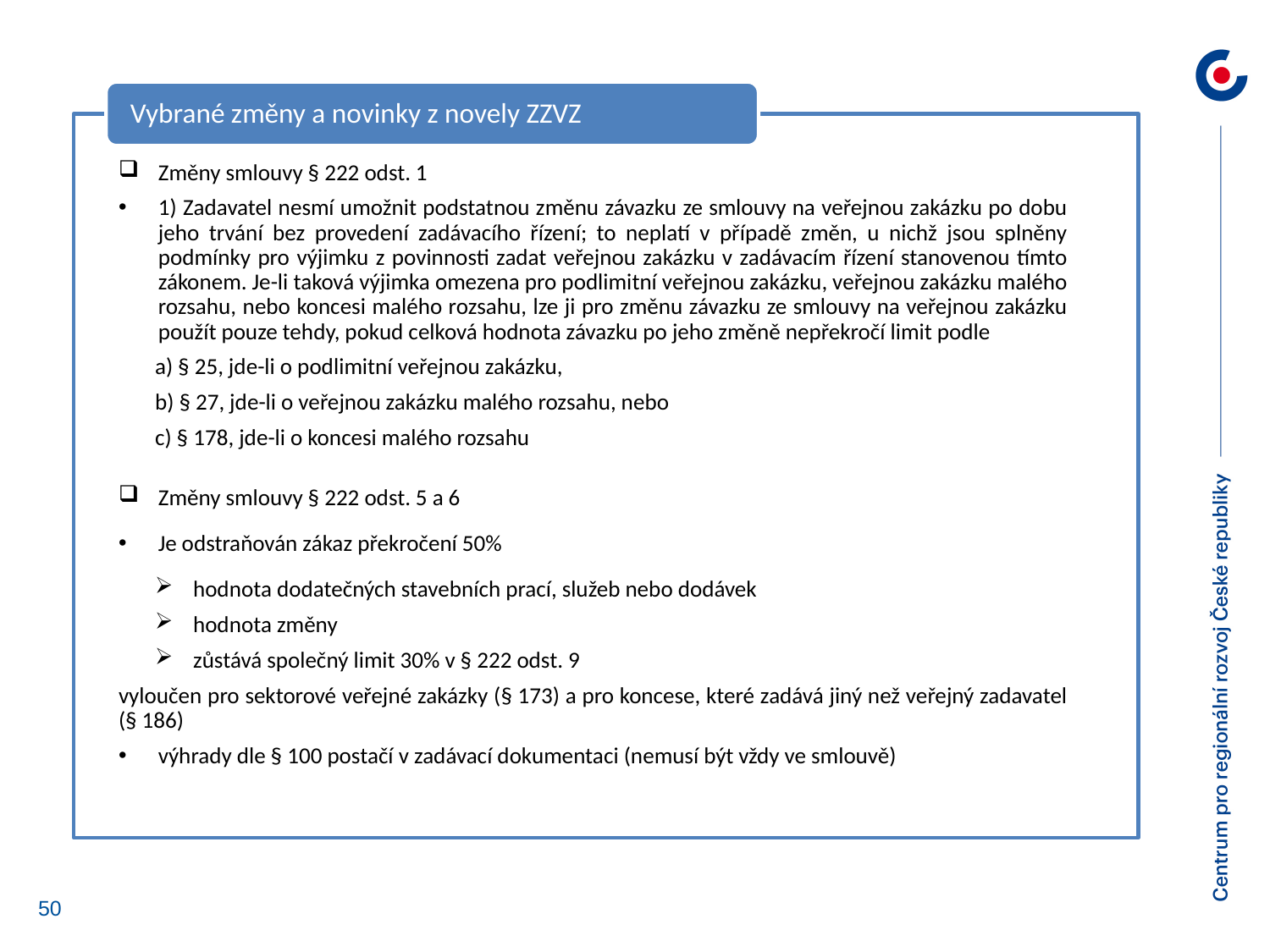

Vybrané změny a novinky z novely ZZVZ

Změny smlouvy § 222 odst. 1
1) Zadavatel nesmí umožnit podstatnou změnu závazku ze smlouvy na veřejnou zakázku po dobu jeho trvání bez provedení zadávacího řízení; to neplatí v případě změn, u nichž jsou splněny podmínky pro výjimku z povinnosti zadat veřejnou zakázku v zadávacím řízení stanovenou tímto zákonem. Je-li taková výjimka omezena pro podlimitní veřejnou zakázku, veřejnou zakázku malého rozsahu, nebo koncesi malého rozsahu, lze ji pro změnu závazku ze smlouvy na veřejnou zakázku použít pouze tehdy, pokud celková hodnota závazku po jeho změně nepřekročí limit podle
a) § 25, jde-li o podlimitní veřejnou zakázku,
b) § 27, jde-li o veřejnou zakázku malého rozsahu, nebo
c) § 178, jde-li o koncesi malého rozsahu

Změny smlouvy § 222 odst. 5 a 6
Je odstraňován zákaz překročení 50%
hodnota dodatečných stavebních prací, služeb nebo dodávek
hodnota změny
zůstává společný limit 30% v § 222 odst. 9
vyloučen pro sektorové veřejné zakázky (§ 173) a pro koncese, které zadává jiný než veřejný zadavatel (§ 186)
výhrady dle § 100 postačí v zadávací dokumentaci (nemusí být vždy ve smlouvě)

50